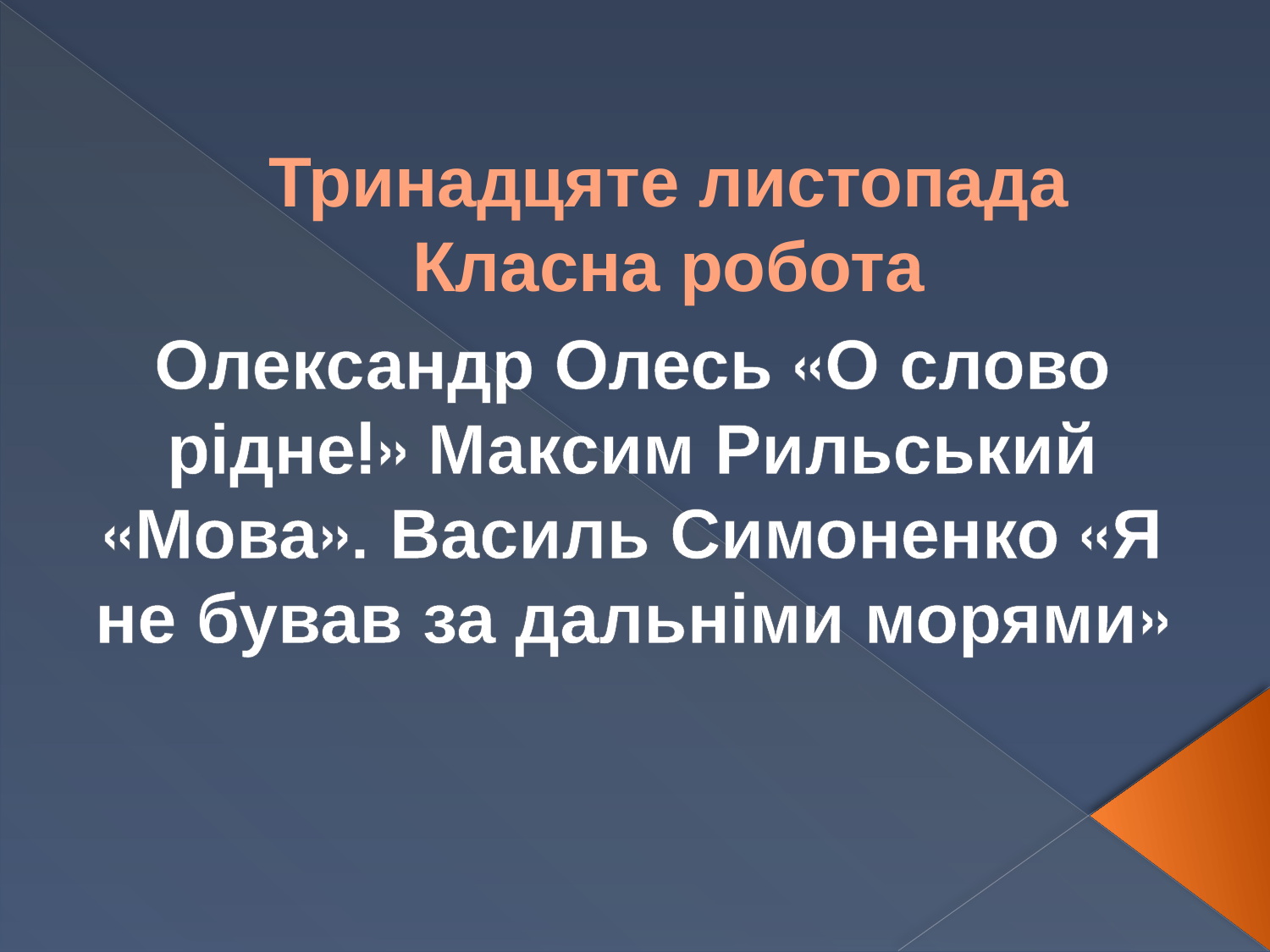

# Тринадцяте листопада Класна робота
Олександр Олесь «О слово рідне!» Максим Рильський «Мова». Василь Симоненко «Я не бував за дальніми морями»